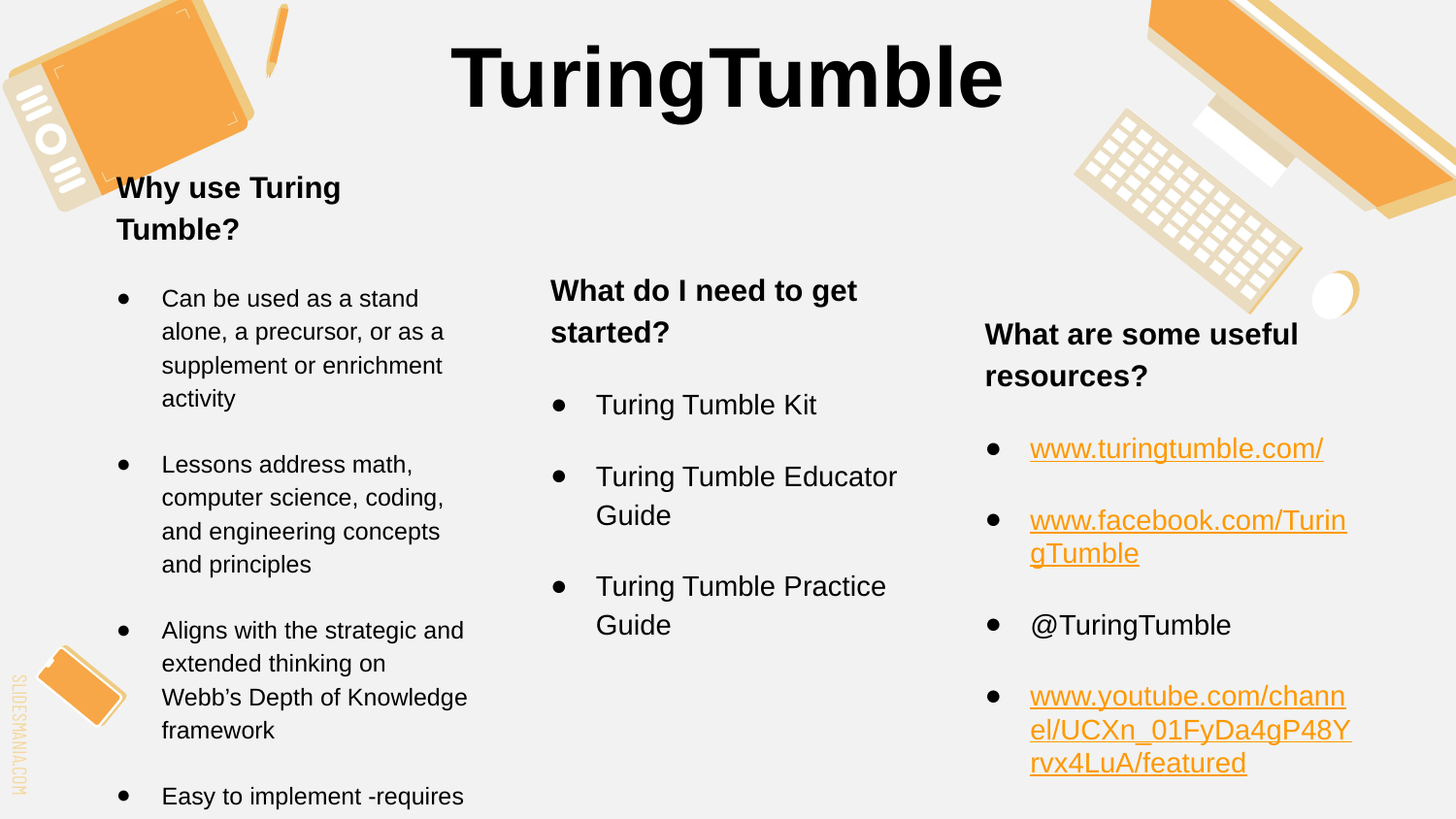

TuringTumble
Why use Turing Tumble?
Can be used as a stand alone, a precursor, or as a supplement or enrichment activity
Lessons address math, computer science, coding, and engineering concepts and principles
Aligns with the strategic and extended thinking on Webb’s Depth of Knowledge framework
Easy to implement -requires no batteries or apps to use
What do I need to get started?
Turing Tumble Kit
Turing Tumble Educator Guide
Turing Tumble Practice Guide

What are some useful resources?
www.turingtumble.com/
www.facebook.com/TuringTumble
@TuringTumble
www.youtube.com/channel/UCXn_01FyDa4gP48Yrvx4LuA/featured